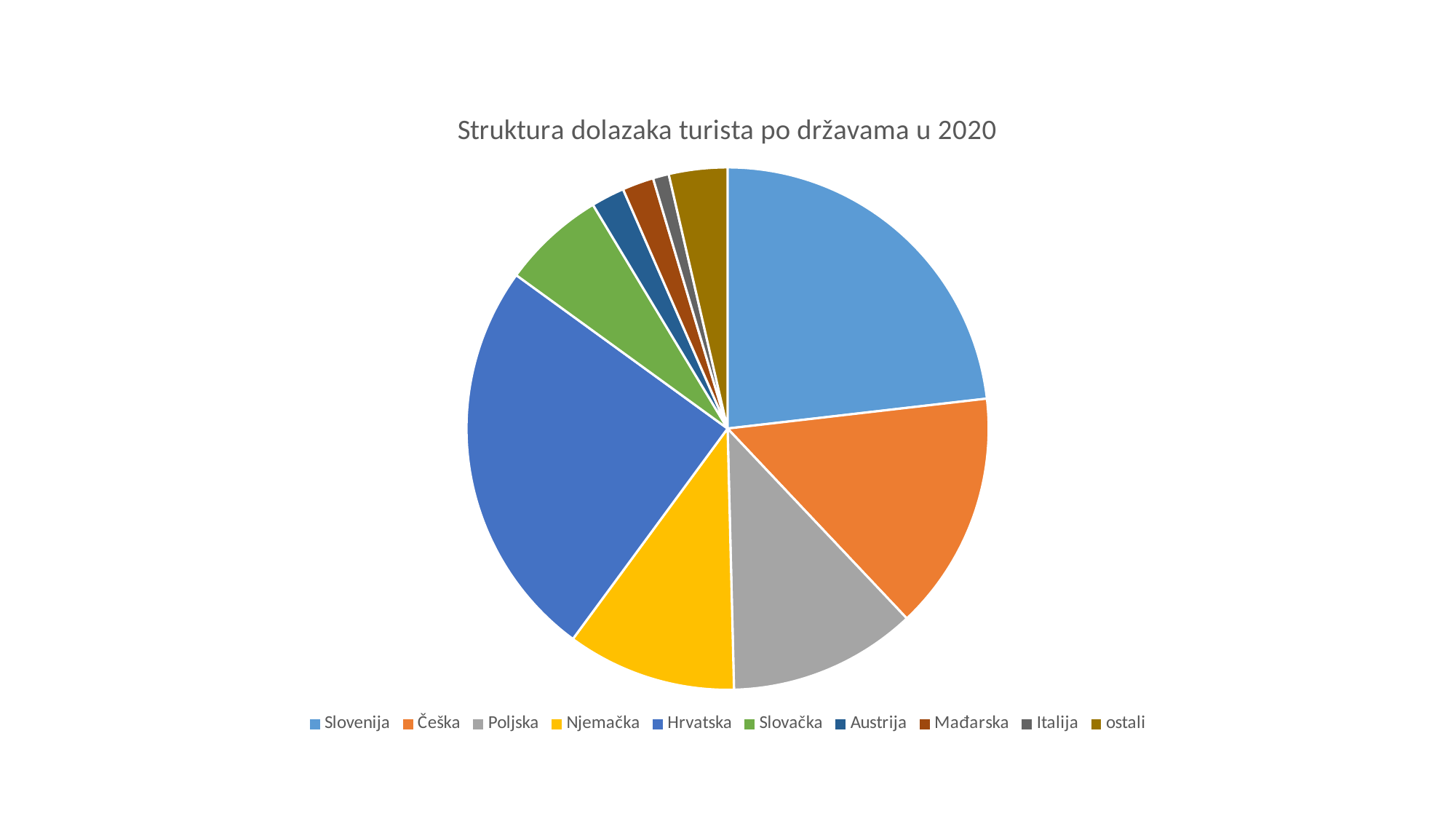

### Chart: Struktura dolazaka turista po državama u 2020

| Category | Sales |
|---|---|
| Slovenija | 2700.0 |
| Češka | 1723.0 |
| Poljska | 1358.0 |
| Njemačka | 1222.0 |
| Hrvatska | 2902.0 |
| Slovačka | 744.0 |
| Austrija | 241.0 |
| Mađarska | 227.0 |
| Italija | 115.0 |
| ostali | 422.0 |